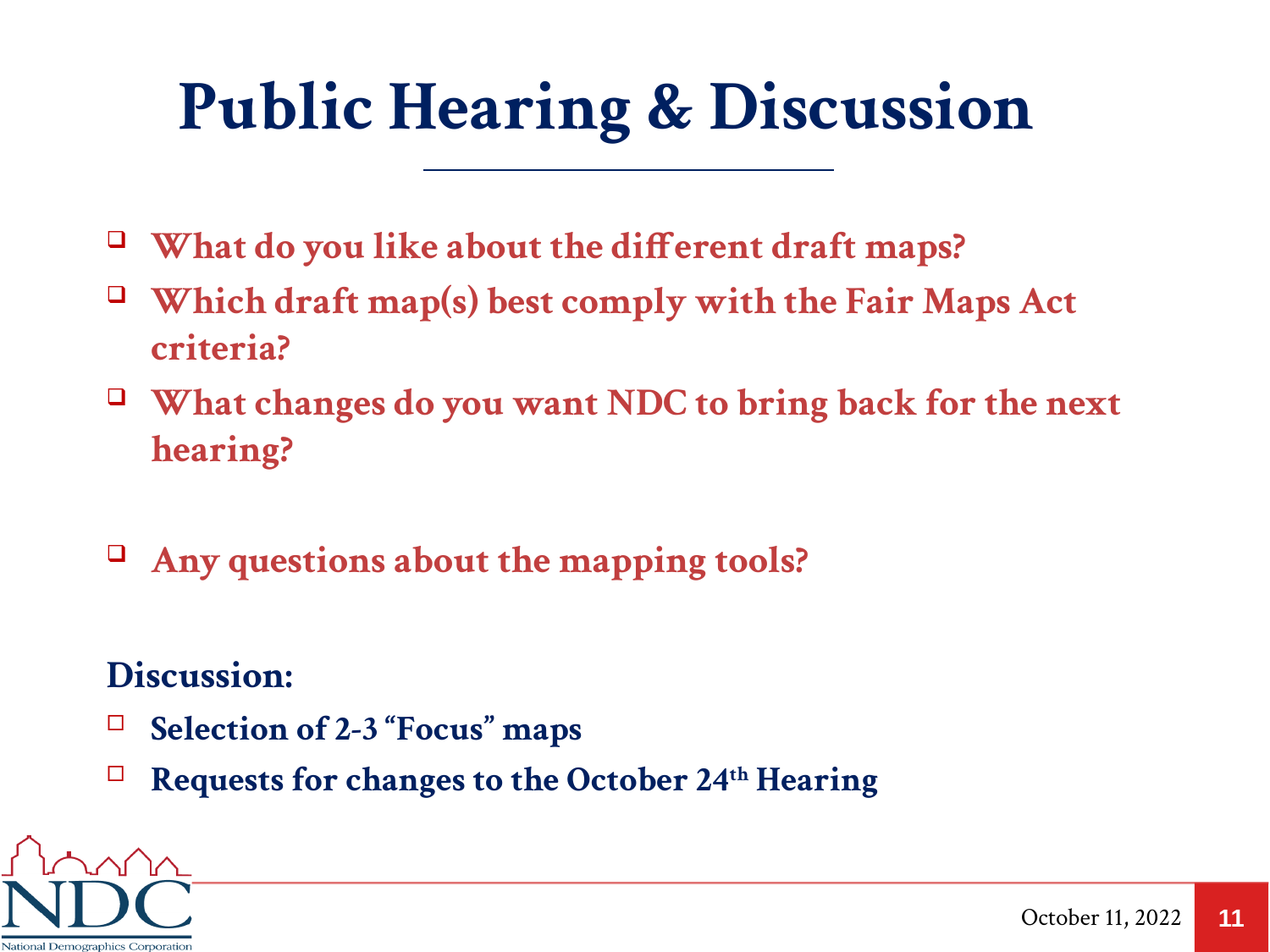

# Public Hearing & Discussion
What do you like about the different draft maps?
Which draft map(s) best comply with the Fair Maps Act criteria?
What changes do you want NDC to bring back for the next hearing?

Any questions about the mapping tools?

Discussion:
Selection of 2-3 “Focus” maps
Requests for changes to the October 24th Hearing
October 11, 2022